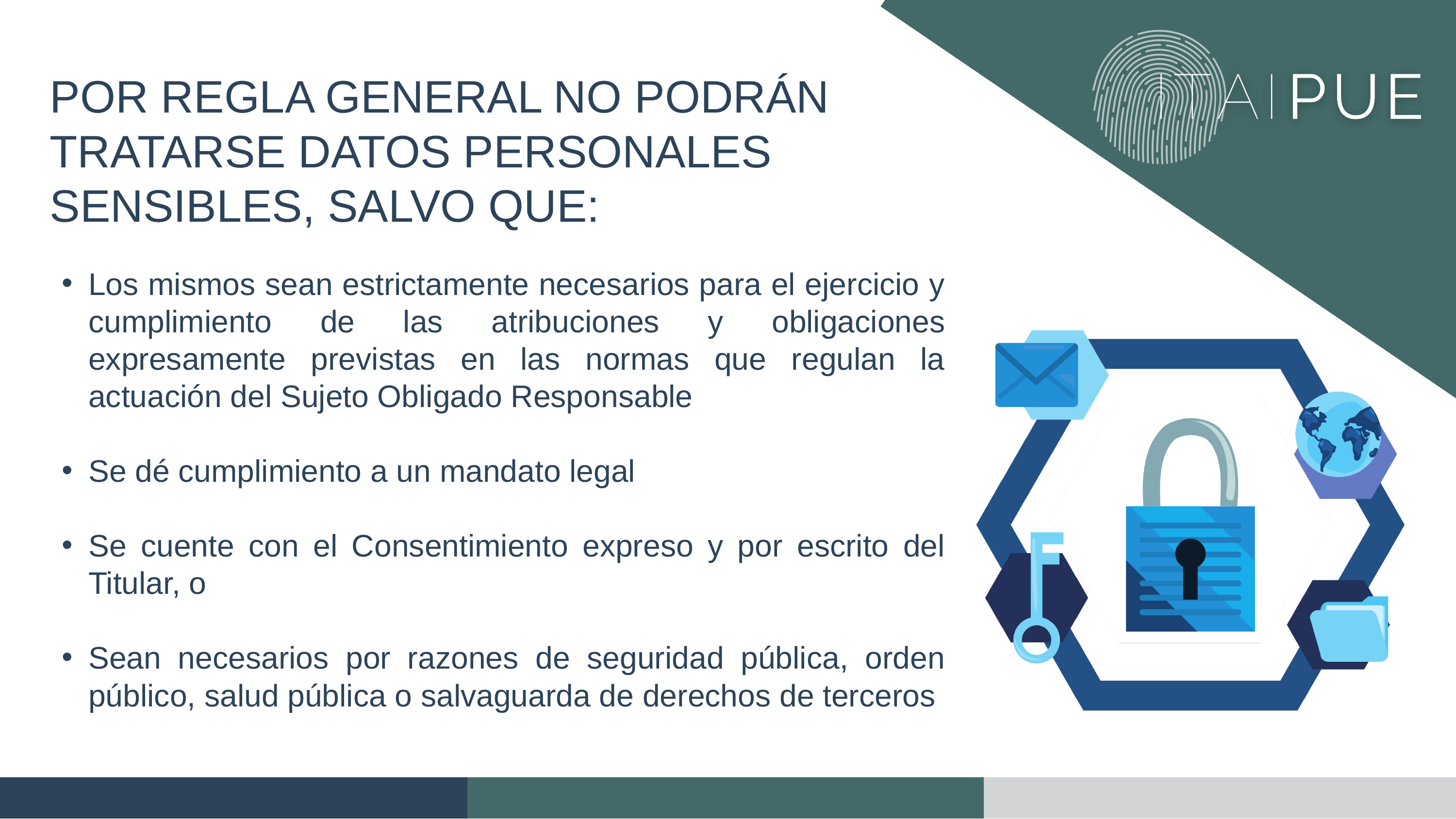

POR REGLA GENERAL NO PODRÁN TRATARSE DATOS PERSONALES SENSIBLES, SALVO QUE:
Los mismos sean estrictamente necesarios para el ejercicio y cumplimiento de las atribuciones y obligaciones expresamente previstas en las normas que regulan la actuación del Sujeto Obligado Responsable

Se dé cumplimiento a un mandato legal

Se cuente con el Consentimiento expreso y por escrito del Titular, o

Sean necesarios por razones de seguridad pública, orden público, salud pública o salvaguarda de derechos de terceros